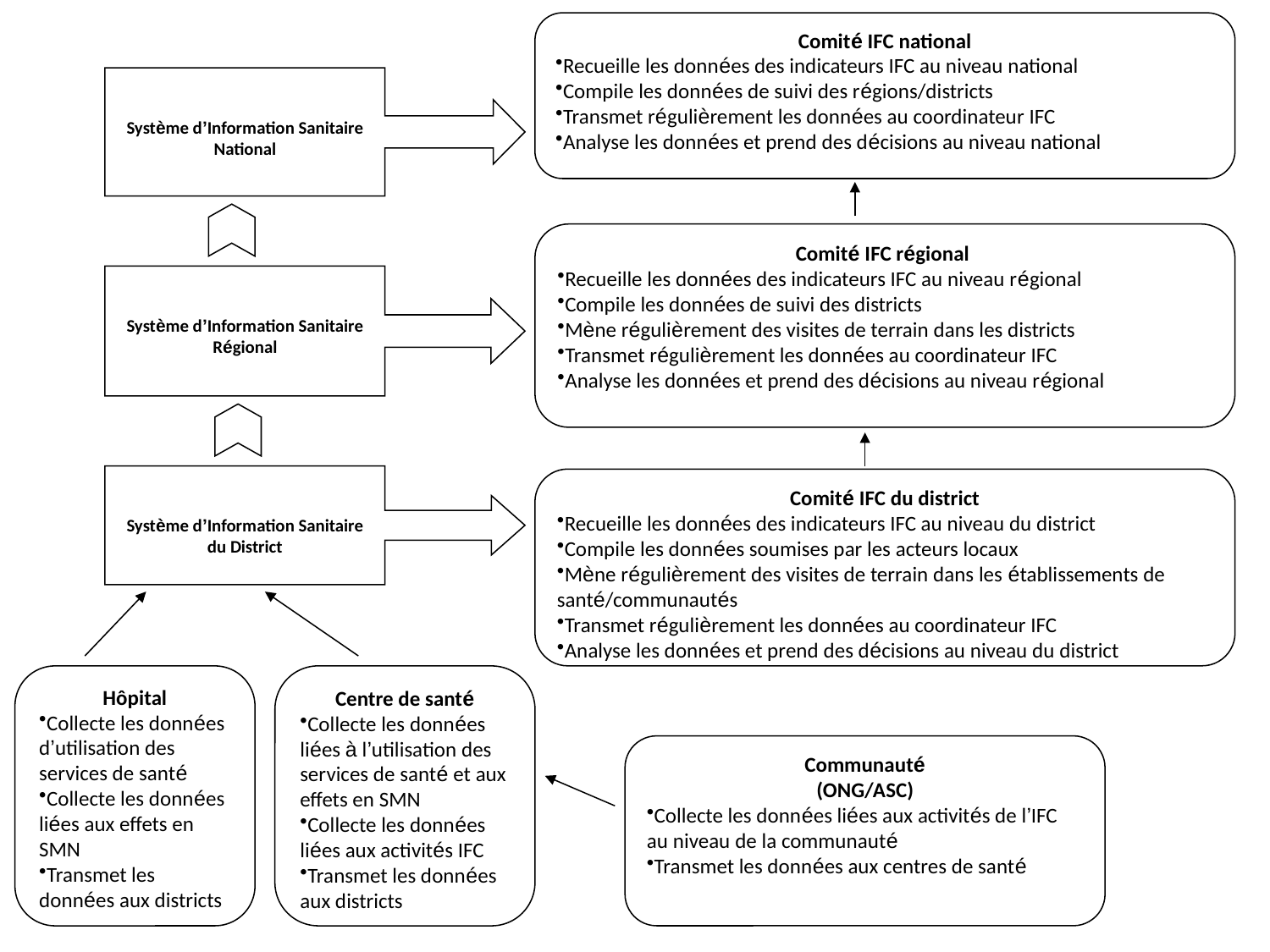

Comité IFC national
Recueille les données des indicateurs IFC au niveau national
Compile les données de suivi des régions/districts
Transmet régulièrement les données au coordinateur IFC
Analyse les données et prend des décisions au niveau national

Système d’Information Sanitaire National

Comité IFC régional
Recueille les données des indicateurs IFC au niveau régional
Compile les données de suivi des districts
Mène régulièrement des visites de terrain dans les districts
Transmet régulièrement les données au coordinateur IFC
Analyse les données et prend des décisions au niveau régional

Système d’Information Sanitaire Régional

Système d’Information Sanitaire du District
Comité IFC du district
Recueille les données des indicateurs IFC au niveau du district
Compile les données soumises par les acteurs locaux
Mène régulièrement des visites de terrain dans les établissements de santé/communautés
Transmet régulièrement les données au coordinateur IFC
Analyse les données et prend des décisions au niveau du district
Hôpital
Collecte les données d’utilisation des services de santé
Collecte les données liées aux effets en SMN
Transmet les données aux districts
Centre de santé
Collecte les données liées à l’utilisation des services de santé et aux effets en SMN
Collecte les données liées aux activités IFC
Transmet les données aux districts

Communauté
(ONG/ASC)
Collecte les données liées aux activités de l’IFC au niveau de la communauté
Transmet les données aux centres de santé

18